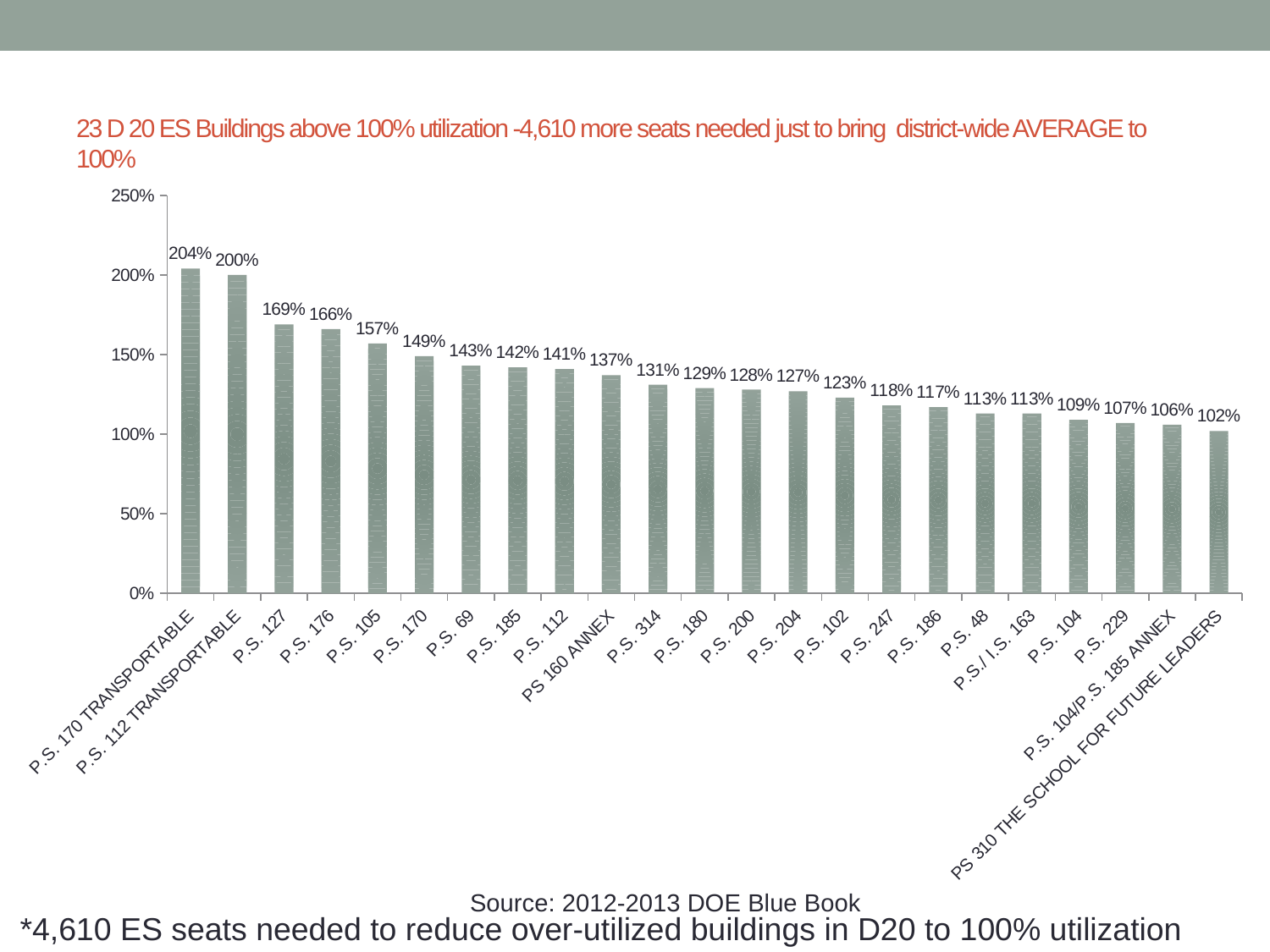

# 23 D 20 ES Buildings above 100% utilization -4,610 more seats needed just to bring  district-wide AVERAGE to 100%

### Chart

| Category |  |
|---|---|
| P.S. 170 TRANSPORTABLE | 2.04 |
| P.S. 112 TRANSPORTABLE | 2.0 |
| P.S. 127 | 1.69 |
| P.S. 176 | 1.66 |
| P.S. 105 | 1.57 |
| P.S. 170 | 1.49 |
| P.S. 69 | 1.43 |
| P.S. 185 | 1.42 |
| P.S. 112 | 1.41 |
| PS 160 ANNEX | 1.37 |
| P.S. 314 | 1.31 |
| P.S. 180 | 1.29 |
| P.S. 200 | 1.28 |
| P.S. 204 | 1.27 |
| P.S. 102 | 1.23 |
| P.S. 247 | 1.18 |
| P.S. 186 | 1.17 |
| P.S. 48 | 1.13 |
| P.S./ I.S. 163 | 1.13 |
| P.S. 104 | 1.09 |
| P.S. 229 | 1.07 |
| P.S. 104/P.S. 185 ANNEX | 1.06 |
| PS 310 THE SCHOOL FOR FUTURE LEADERS | 1.02 |
Source: 2012-2013 DOE Blue Book
*4,610 ES seats needed to reduce over-utilized buildings in D20 to 100% utilization